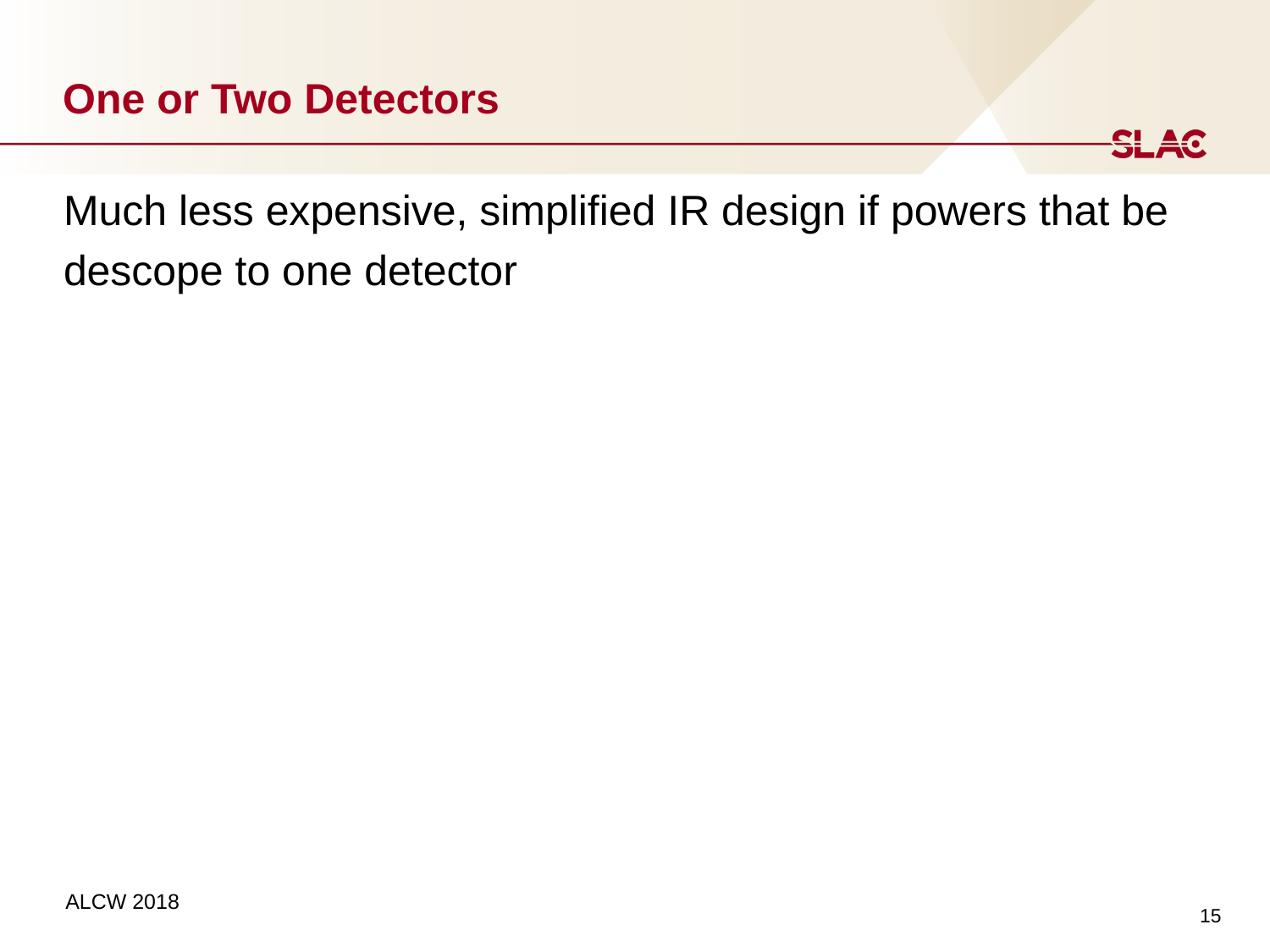

# One or Two Detectors
Much less expensive, simplified IR design if powers that be descope to one detector
15
ALCW 2018